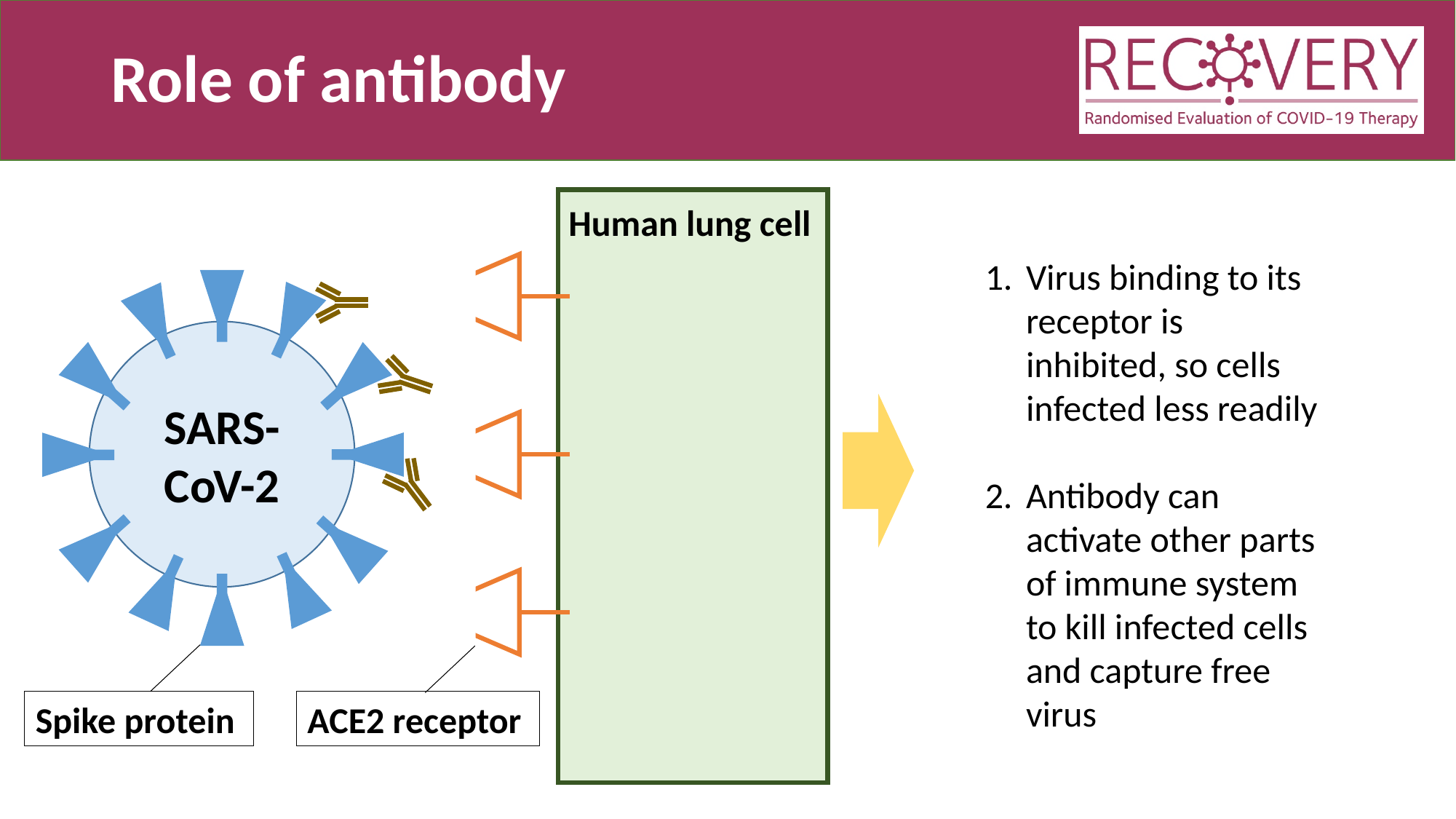

# Role of antibody

Human lung cell
Virus binding to its receptor is inhibited, so cells infected less readily

Antibody can activate other parts of immune system to kill infected cells and capture free virus

SARS-CoV-2

Spike protein
ACE2 receptor